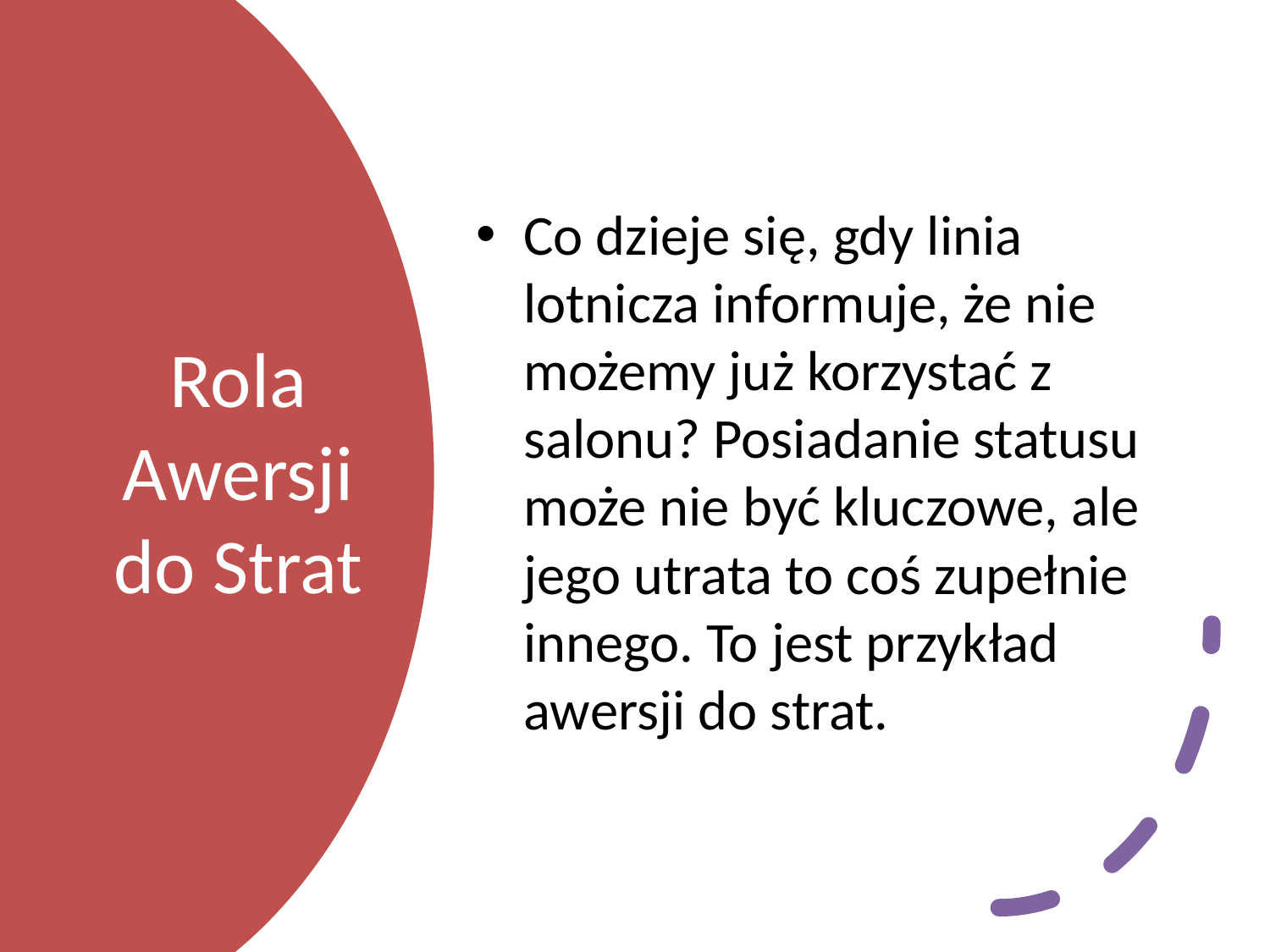

Co dzieje się, gdy linia lotnicza informuje, że nie możemy już korzystać z salonu? Posiadanie statusu może nie być kluczowe, ale jego utrata to coś zupełnie innego. To jest przykład awersji do strat.
# Rola Awersji do Strat